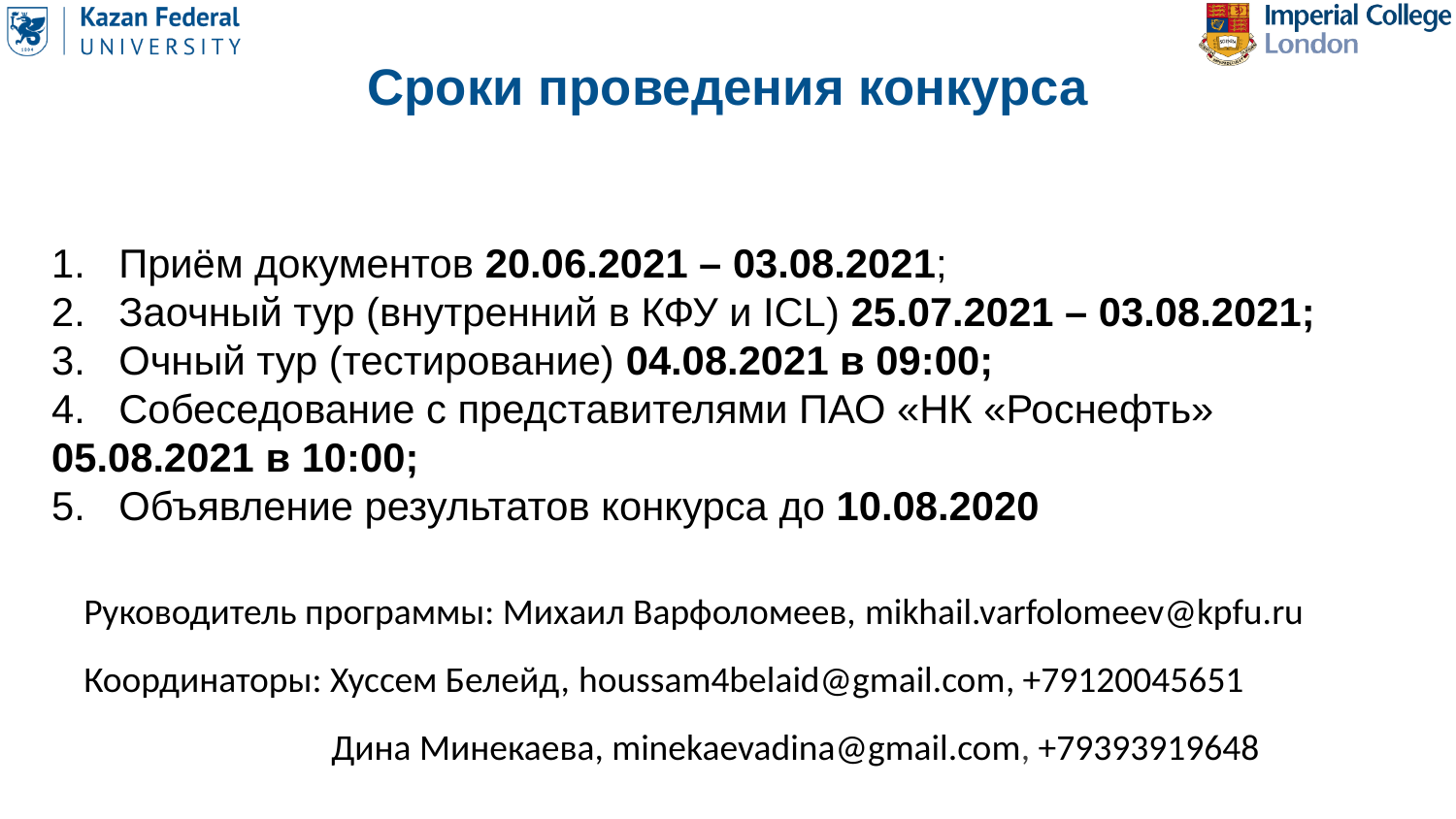

# Сроки проведения конкурса
1.   Приём документов 20.06.2021 – 03.08.2021;
2.   Заочный тур (внутренний в КФУ и ICL) 25.07.2021 – 03.08.2021;
3.   Очный тур (тестирование) 04.08.2021 в 09:00;
4.   Собеседование с представителями ПАО «НК «Роснефть» 05.08.2021 в 10:00;
5.   Объявление результатов конкурса до 10.08.2020

Руководитель программы: Михаил Варфоломеев, mikhail.varfolomeev@kpfu.ru
Координаторы: Хуссем Белейд, houssam4belaid@gmail.com, +79120045651
                              Дина Минекаева, minekaevadina@gmail.com, +79393919648